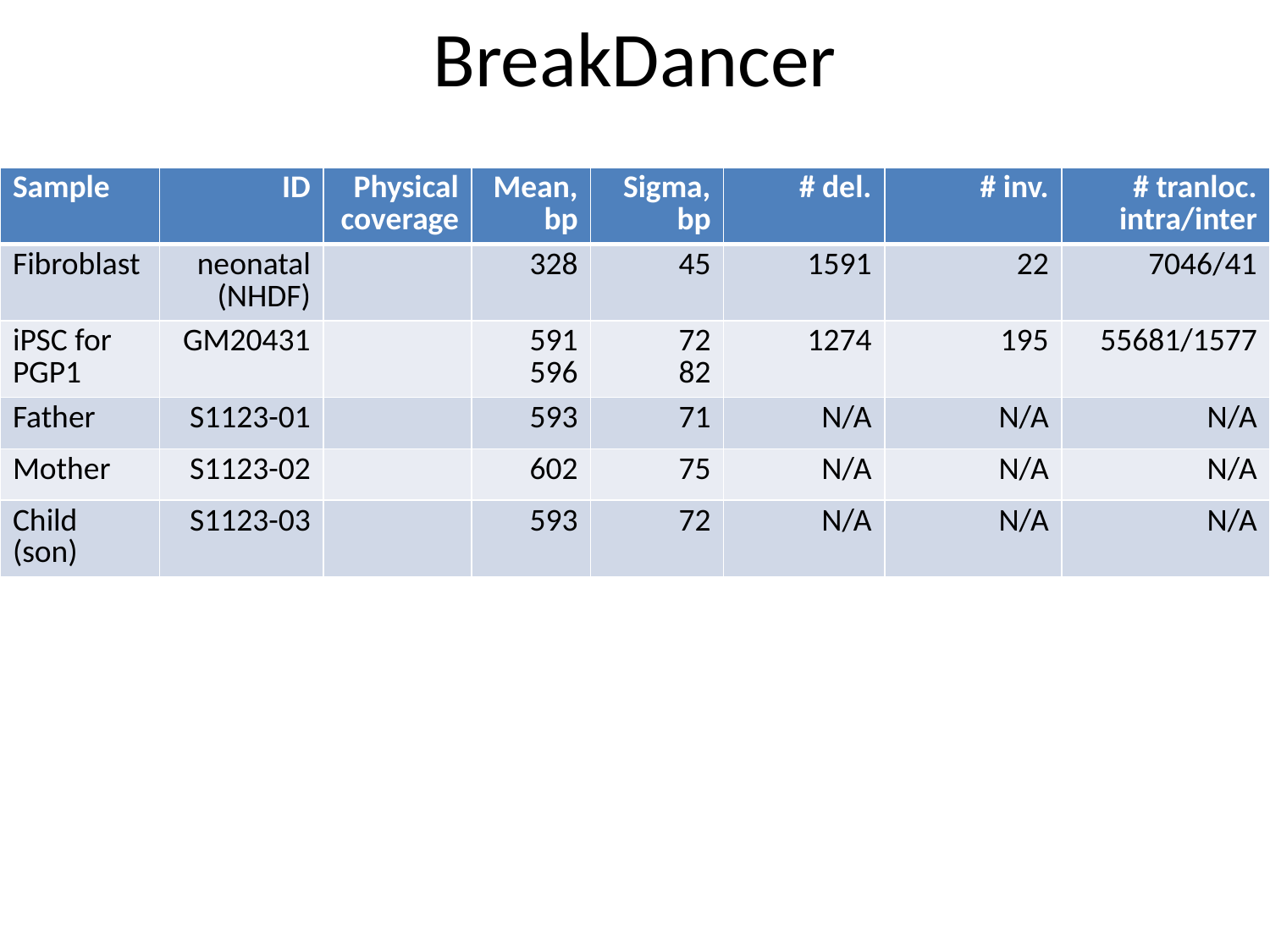

# BreakDancer
| Sample | ID | Physical coverage | Mean, bp | Sigma, bp | # del. | # inv. | # tranloc. intra/inter |
| --- | --- | --- | --- | --- | --- | --- | --- |
| Fibroblast | neonatal (NHDF) |  | 328 | 45 | 1591 | 22 | 7046/41 |
| iPSC for PGP1 | GM20431 |  | 591 596 | 72 82 | 1274 | 195 | 55681/1577 |
| Father | S1123-01 |  | 593 | 71 | N/A | N/A | N/A |
| Mother | S1123-02 |  | 602 | 75 | N/A | N/A | N/A |
| Child (son) | S1123-03 |  | 593 | 72 | N/A | N/A | N/A |